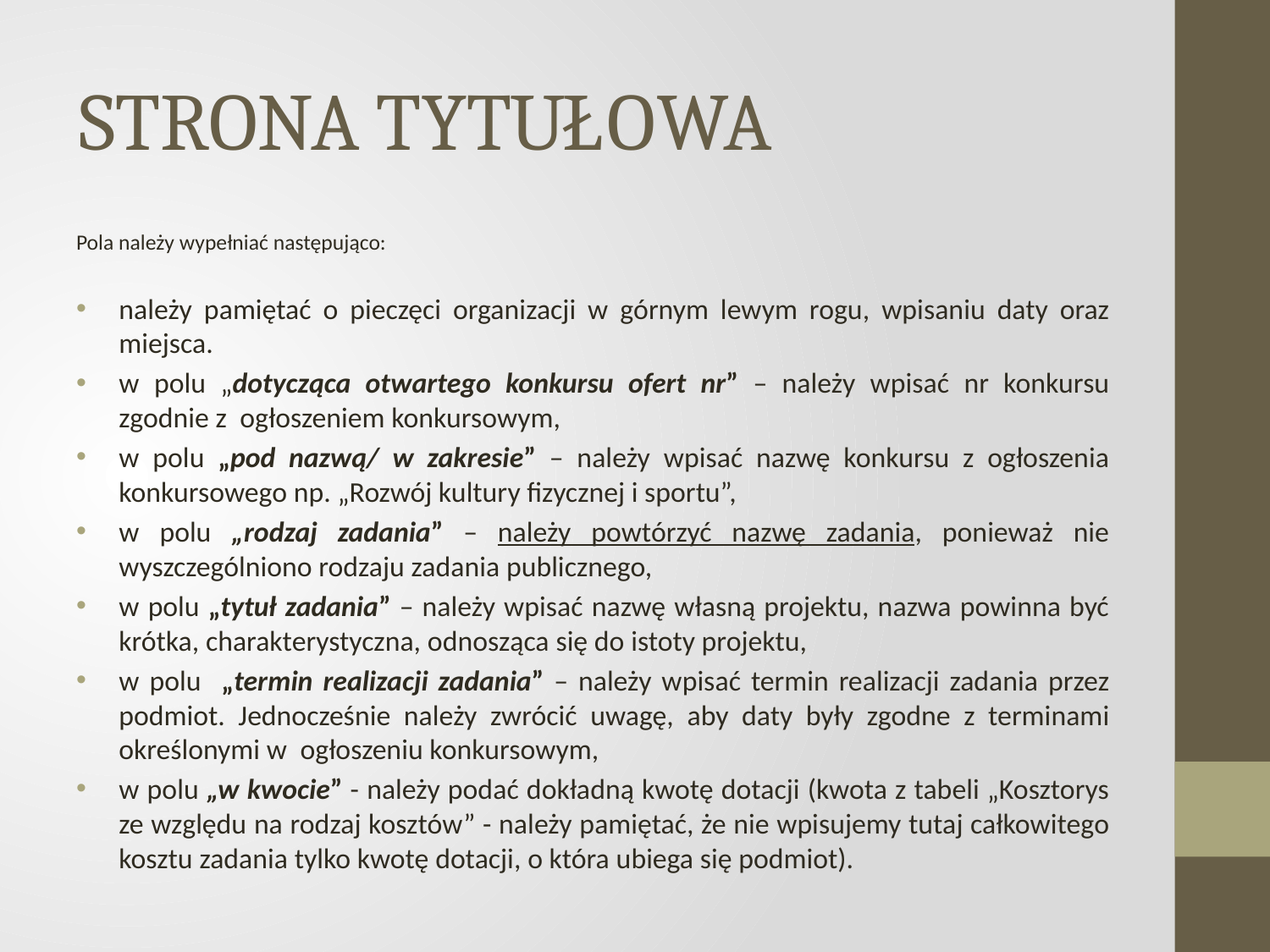

# STRONA TYTUŁOWA
Pola należy wypełniać następująco:

należy pamiętać o pieczęci organizacji w górnym lewym rogu, wpisaniu daty oraz miejsca.
w polu „dotycząca otwartego konkursu ofert nr” – należy wpisać nr konkursu zgodnie z  ogłoszeniem konkursowym,
w polu „pod nazwą/ w zakresie” – należy wpisać nazwę konkursu z ogłoszenia konkursowego np. „Rozwój kultury fizycznej i sportu”,
w polu „rodzaj zadania” – należy powtórzyć nazwę zadania, ponieważ nie wyszczególniono rodzaju zadania publicznego,
w polu „tytuł zadania” – należy wpisać nazwę własną projektu, nazwa powinna być krótka, charakterystyczna, odnosząca się do istoty projektu,
w polu  „termin realizacji zadania” – należy wpisać termin realizacji zadania przez podmiot. Jednocześnie należy zwrócić uwagę, aby daty były zgodne z terminami określonymi w  ogłoszeniu konkursowym,
w polu „w kwocie” - należy podać dokładną kwotę dotacji (kwota z tabeli „Kosztorys ze względu na rodzaj kosztów” - należy pamiętać, że nie wpisujemy tutaj całkowitego kosztu zadania tylko kwotę dotacji, o która ubiega się podmiot).